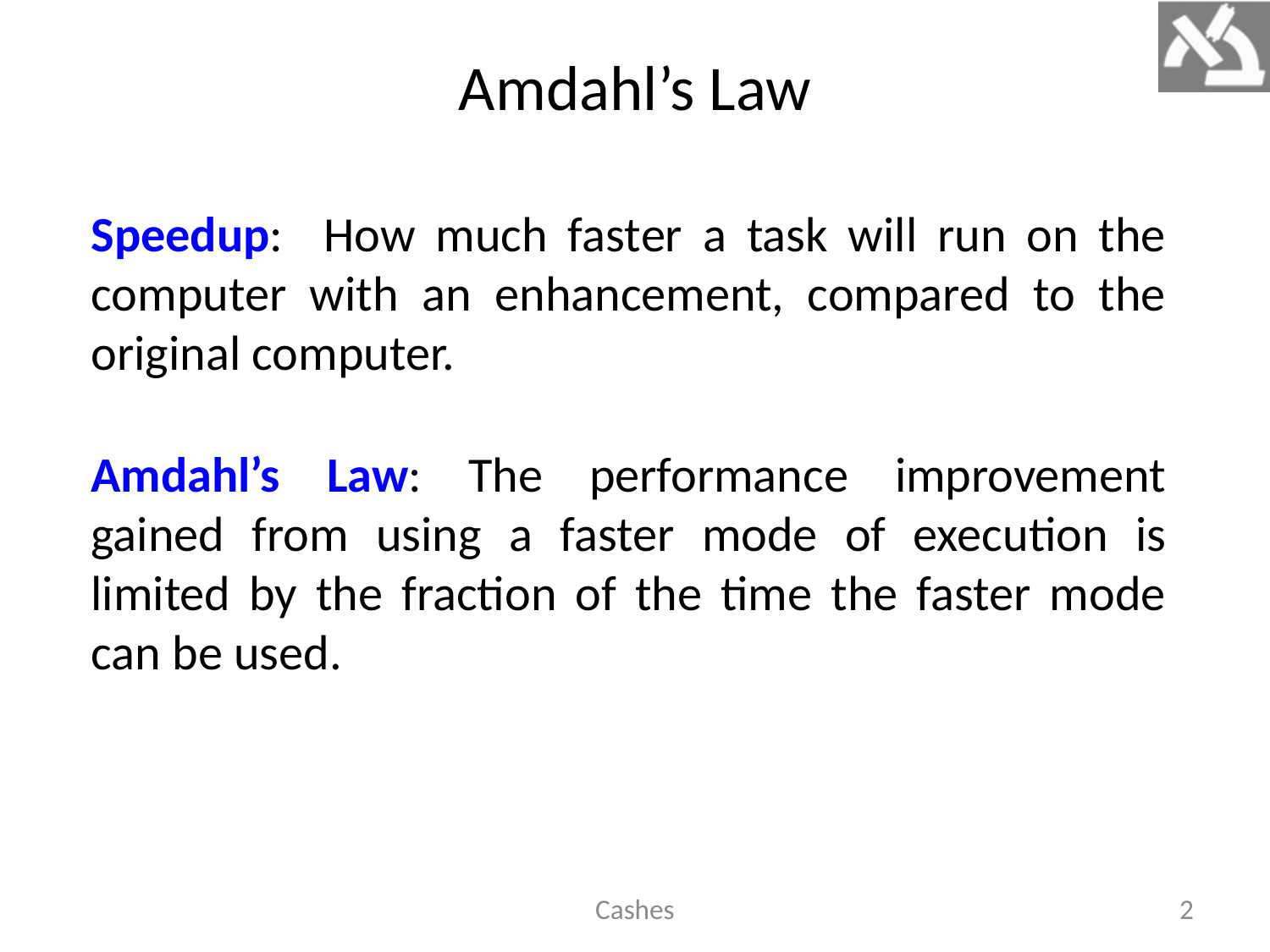

# Amdahl’s Law
Speedup:  How much faster a task will run on the computer with an enhancement, compared to the original computer.
Amdahl’s Law: The performance improvement gained from using a faster mode of execution is limited by the fraction of the time the faster mode can be used.
Cashes
2